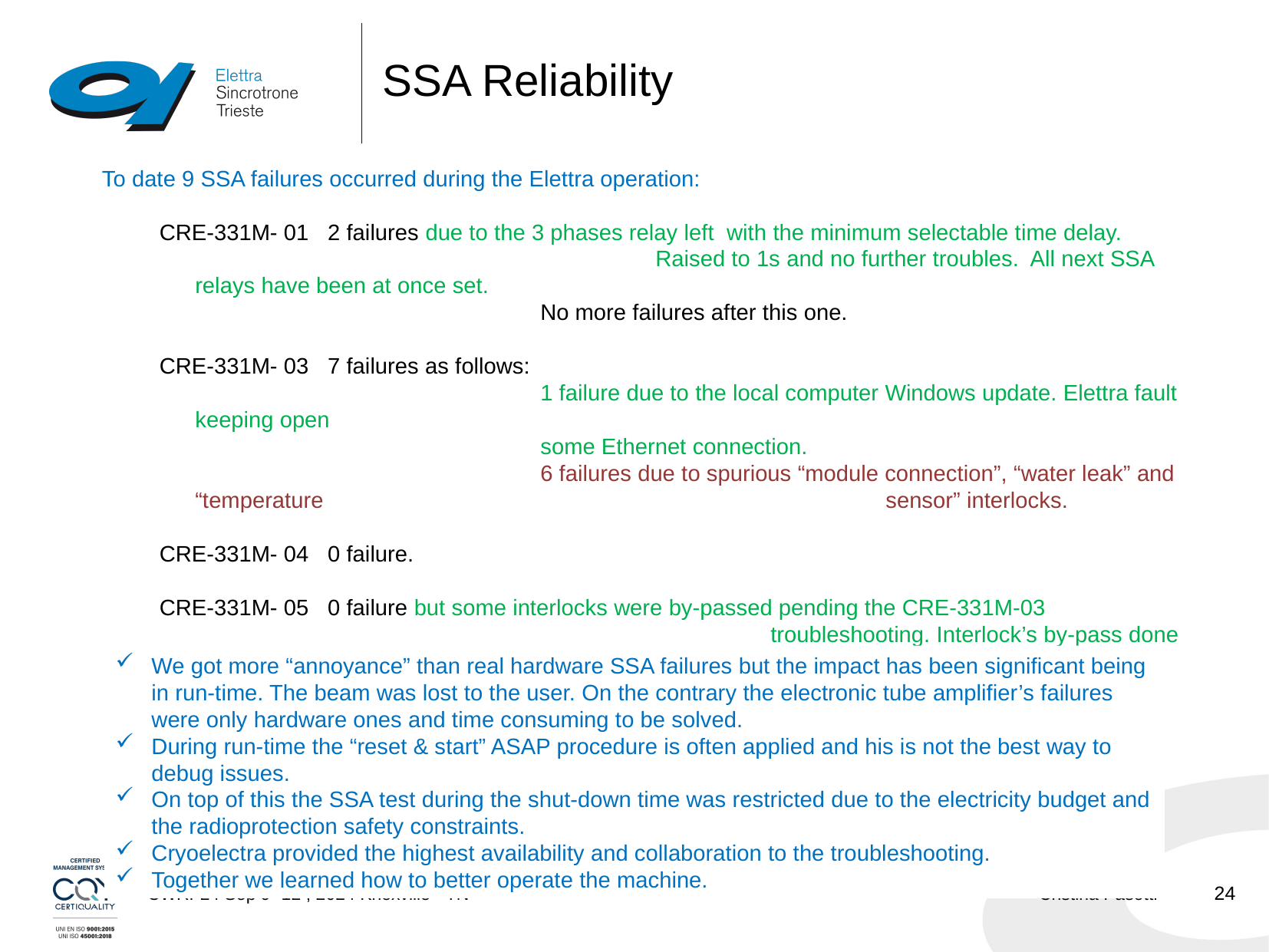

# SSA Reliability
To date 9 SSA failures occurred during the Elettra operation:

CRE-331M- 01   2 failures due to the 3 phases relay left  with the minimum selectable time delay. 				Raised to 1s and no further troubles.  All next SSA relays have been at once set.
				No more failures after this one.

CRE-331M- 03   7 failures as follows:
				1 failure due to the local computer Windows update. Elettra fault keeping open
				some Ethernet connection.
				6 failures due to spurious “module connection”, “water leak” and “temperature 					sensor” interlocks.

CRE-331M- 04   0 failure.

CRE-331M- 05   0 failure but some interlocks were by-passed pending the CRE-331M-03 						troubleshooting. Interlock’s by-pass done in full agreement with Cryoelectra.
We got more “annoyance” than real hardware SSA failures but the impact has been significant being in run-time. The beam was lost to the user. On the contrary the electronic tube amplifier’s failures were only hardware ones and time consuming to be solved.
During run-time the “reset & start” ASAP procedure is often applied and his is not the best way to debug issues.
On top of this the SSA test during the shut-down time was restricted due to the electricity budget and the radioprotection safety constraints.
Cryoelectra provided the highest availability and collaboration to the troubleshooting.
Together we learned how to better operate the machine.
24